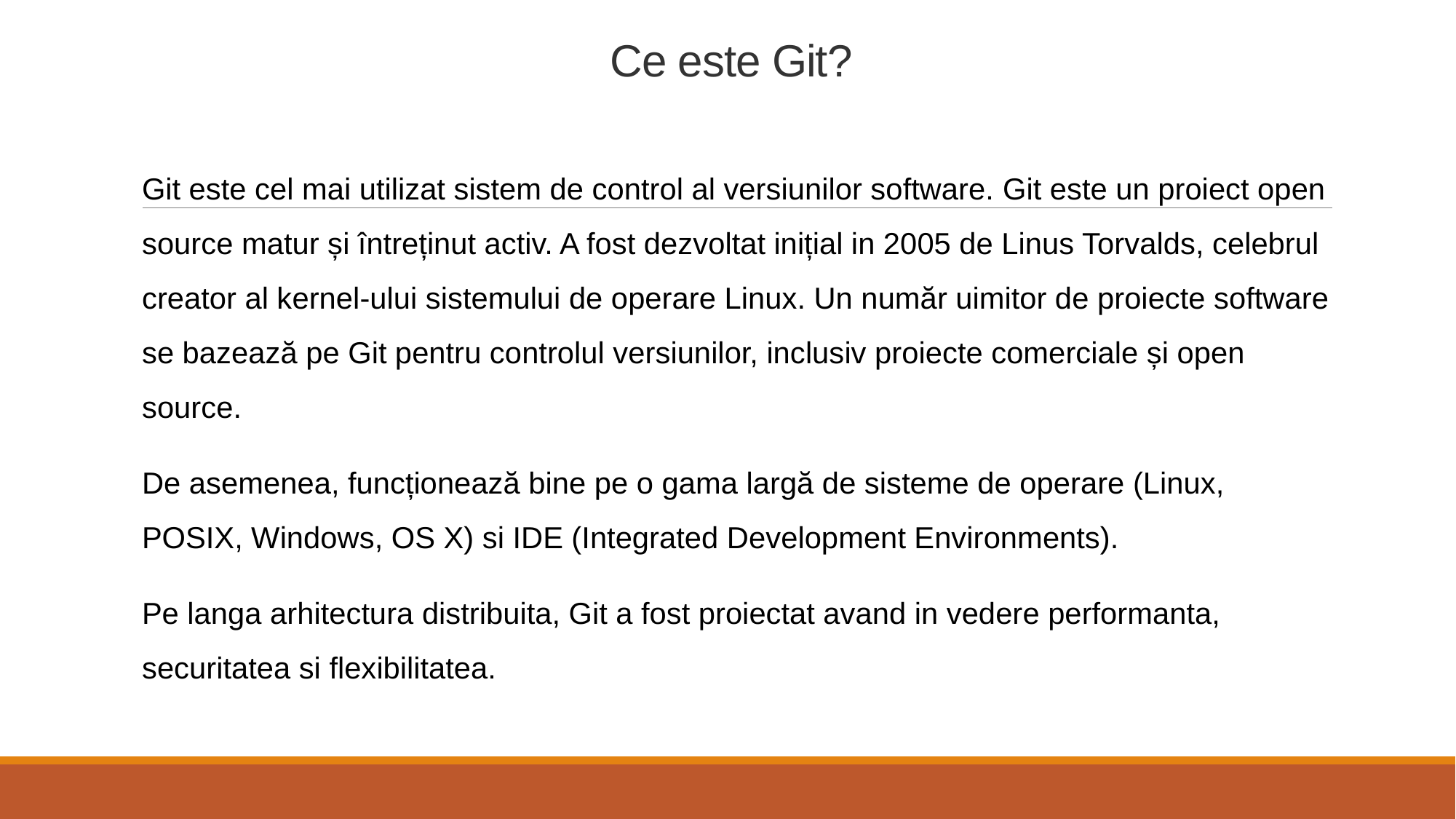

# Ce este Git?
Git este cel mai utilizat sistem de control al versiunilor software. Git este un proiect open source matur și întreținut activ. A fost dezvoltat inițial in 2005 de Linus Torvalds, celebrul creator al kernel-ului sistemului de operare Linux. Un număr uimitor de proiecte software se bazează pe Git pentru controlul versiunilor, inclusiv proiecte comerciale și open source.
De asemenea, funcționează bine pe o gama largă de sisteme de operare (Linux, POSIX, Windows, OS X) si IDE (Integrated Development Environments).
Pe langa arhitectura distribuita, Git a fost proiectat avand in vedere performanta, securitatea si flexibilitatea.